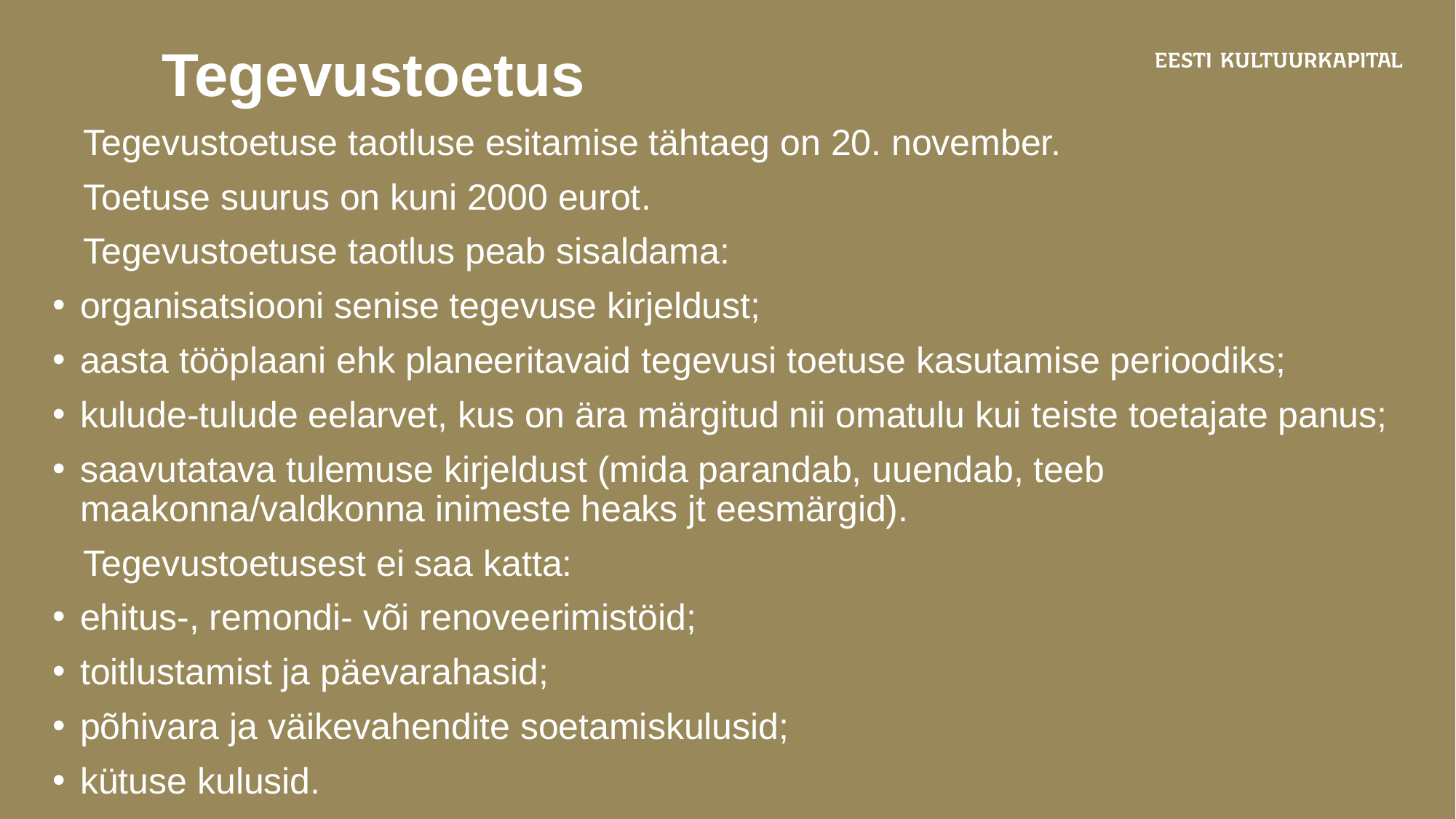

# Tegevustoetus
   Tegevustoetuse taotluse esitamise tähtaeg on 20. november.
   Toetuse suurus on kuni 2000 eurot.
   Tegevustoetuse taotlus peab sisaldama:
organisatsiooni senise tegevuse kirjeldust;
aasta tööplaani ehk planeeritavaid tegevusi toetuse kasutamise perioodiks;
kulude-tulude eelarvet, kus on ära märgitud nii omatulu kui teiste toetajate panus;
saavutatava tulemuse kirjeldust (mida parandab, uuendab, teeb maakonna/valdkonna inimeste heaks jt eesmärgid).
   Tegevustoetusest ei saa katta:
ehitus-, remondi- või renoveerimistöid;
toitlustamist ja päevarahasid;
põhivara ja väikevahendite soetamiskulusid;
kütuse kulusid.